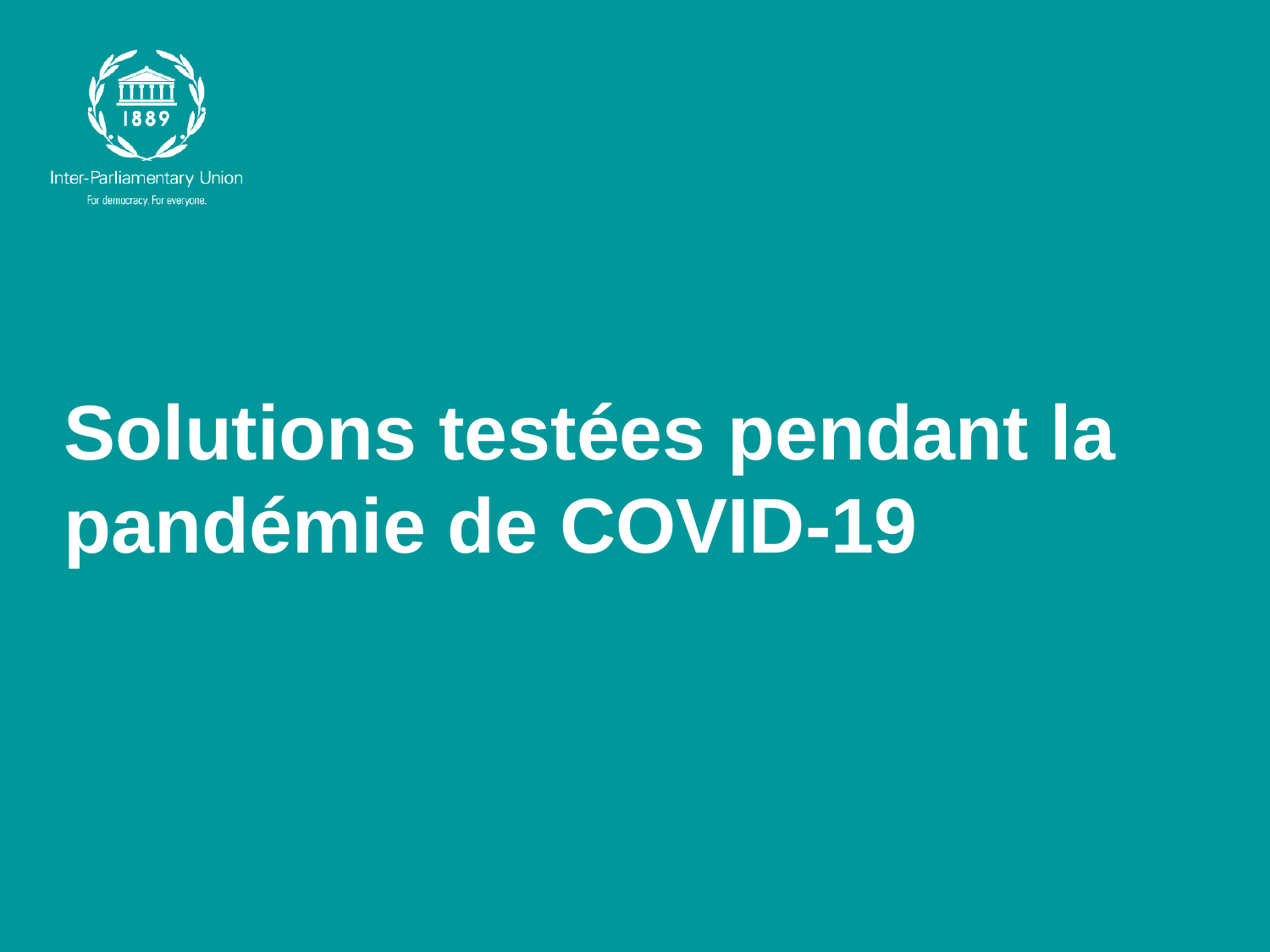

# Solutions testées pendant la pandémie de COVID-19